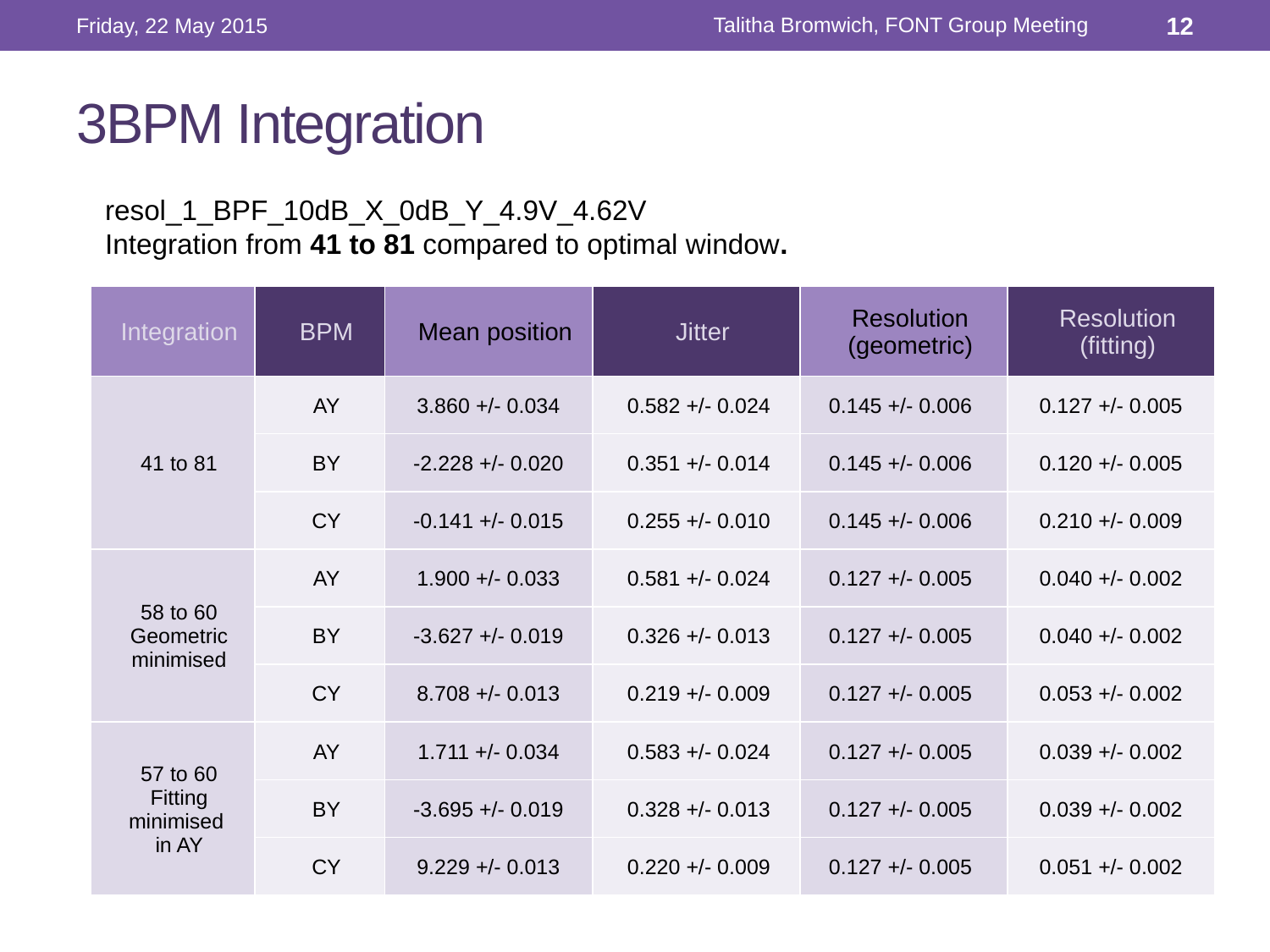

Talitha Bromwich, FONT Group Meeting
Friday, 22 May 2015
12
# 3BPM Integration
resol_1_BPF_10dB_X_0dB_Y_4.9V_4.62V
Integration from 41 to 81 compared to optimal window.
| Integration | BPM | Mean position | Jitter | Resolution (geometric) | Resolution (fitting) |
| --- | --- | --- | --- | --- | --- |
| 41 to 81 | AY | 3.860 +/- 0.034 | 0.582 +/- 0.024 | 0.145 +/- 0.006 | 0.127 +/- 0.005 |
|  | BY | -2.228 +/- 0.020 | 0.351 +/- 0.014 | 0.145 +/- 0.006 | 0.120 +/- 0.005 |
|  | CY | -0.141 +/- 0.015 | 0.255 +/- 0.010 | 0.145 +/- 0.006 | 0.210 +/- 0.009 |
| 58 to 60 Geometric minimised | AY | 1.900 +/- 0.033 | 0.581 +/- 0.024 | 0.127 +/- 0.005 | 0.040 +/- 0.002 |
|  | BY | -3.627 +/- 0.019 | 0.326 +/- 0.013 | 0.127 +/- 0.005 | 0.040 +/- 0.002 |
|  | CY | 8.708 +/- 0.013 | 0.219 +/- 0.009 | 0.127 +/- 0.005 | 0.053 +/- 0.002 |
| 57 to 60 Fitting minimised in AY | AY | 1.711 +/- 0.034 | 0.583 +/- 0.024 | 0.127 +/- 0.005 | 0.039 +/- 0.002 |
|  | BY | -3.695 +/- 0.019 | 0.328 +/- 0.013 | 0.127 +/- 0.005 | 0.039 +/- 0.002 |
|  | CY | 9.229 +/- 0.013 | 0.220 +/- 0.009 | 0.127 +/- 0.005 | 0.051 +/- 0.002 |